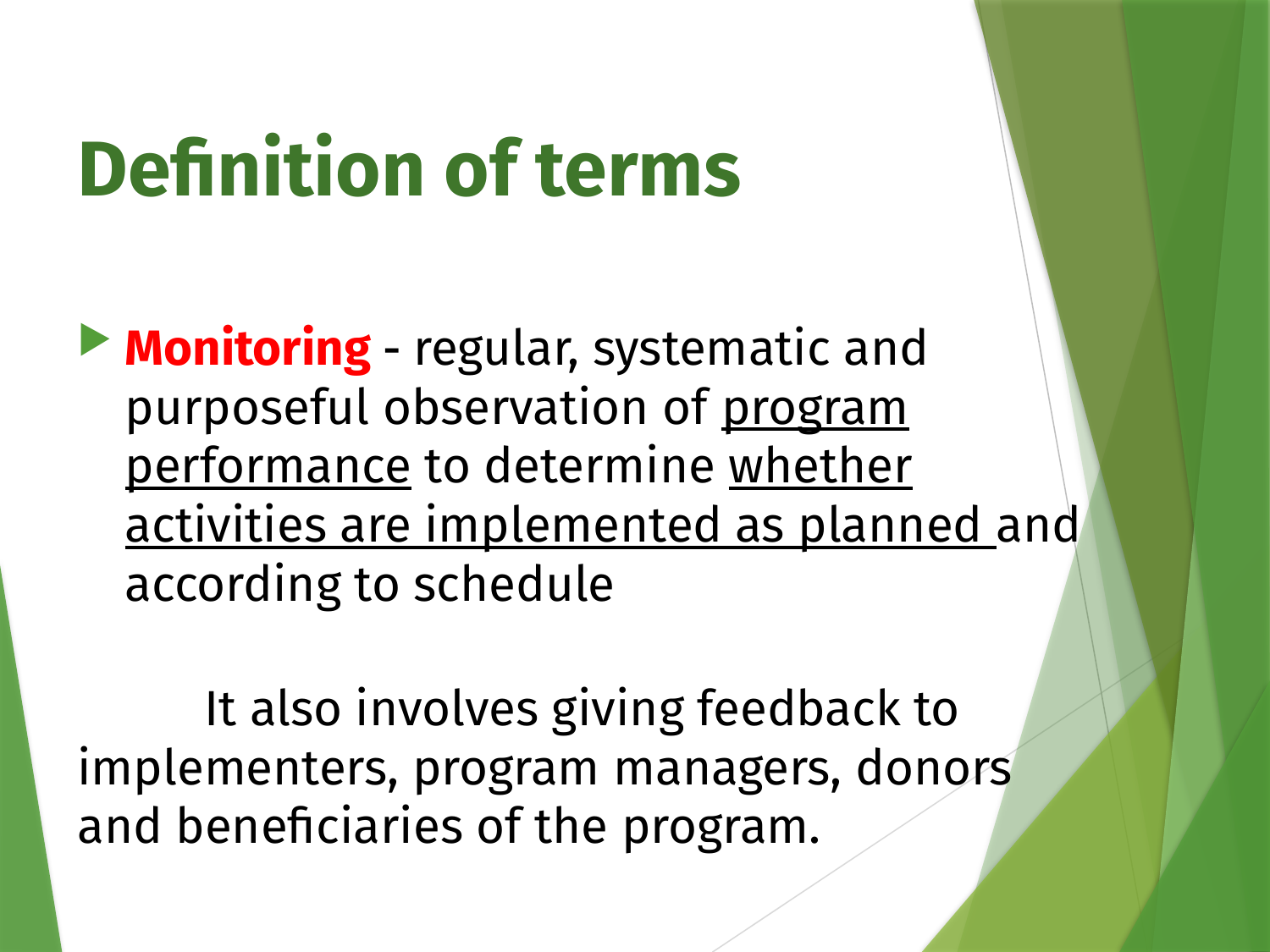

# Definition of terms
Monitoring − regular, systematic and purposeful observation of program performance to determine whether activities are implemented as planned and according to schedule

	It also involves giving feedback to 	implementers, program managers, donors 	and beneficiaries of the program.